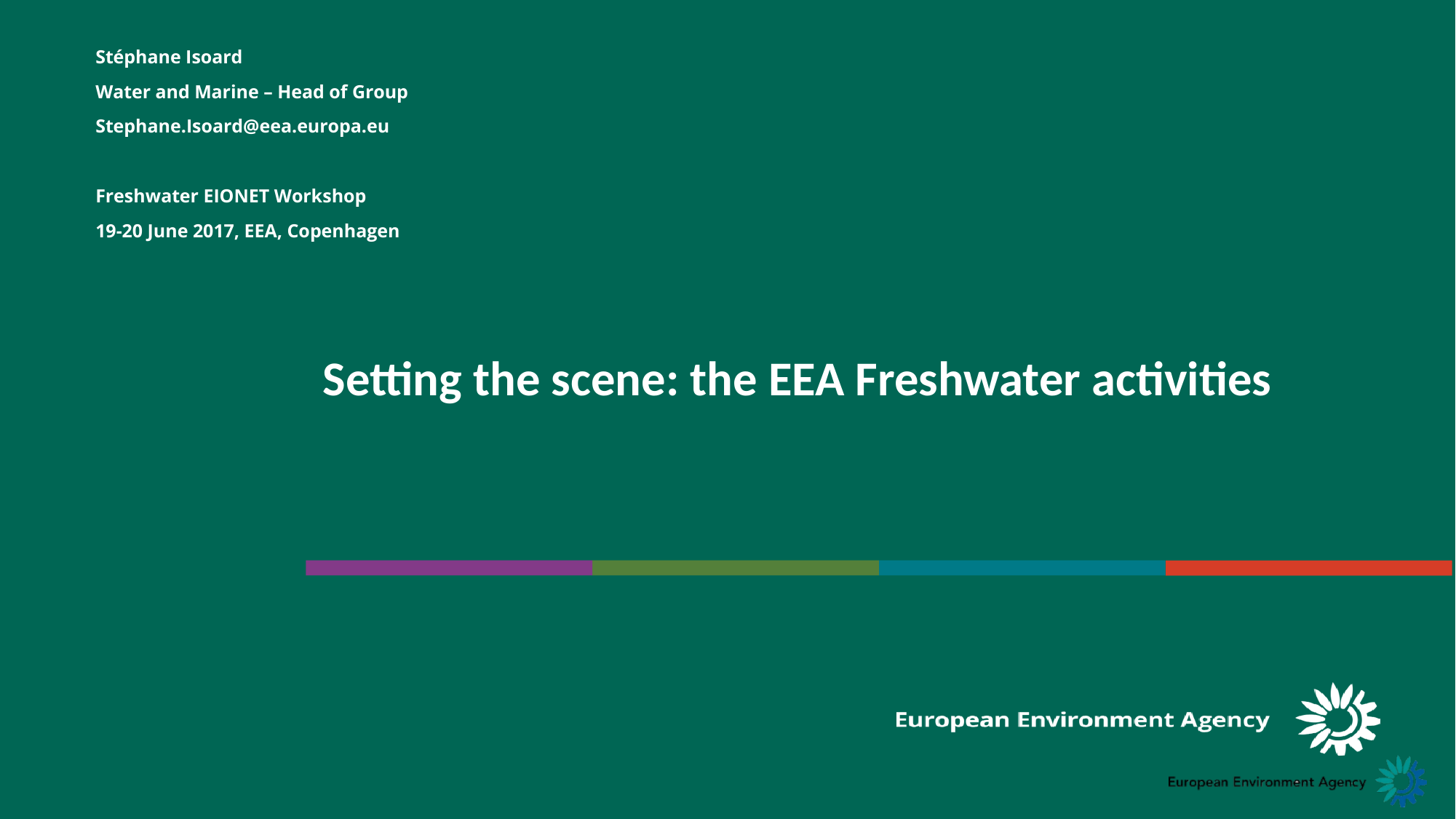

Stéphane Isoard
Water and Marine – Head of Group
Stephane.Isoard@eea.europa.eu

Freshwater EIONET Workshop
19-20 June 2017, EEA, Copenhagen
Setting the scene: the EEA Freshwater activities